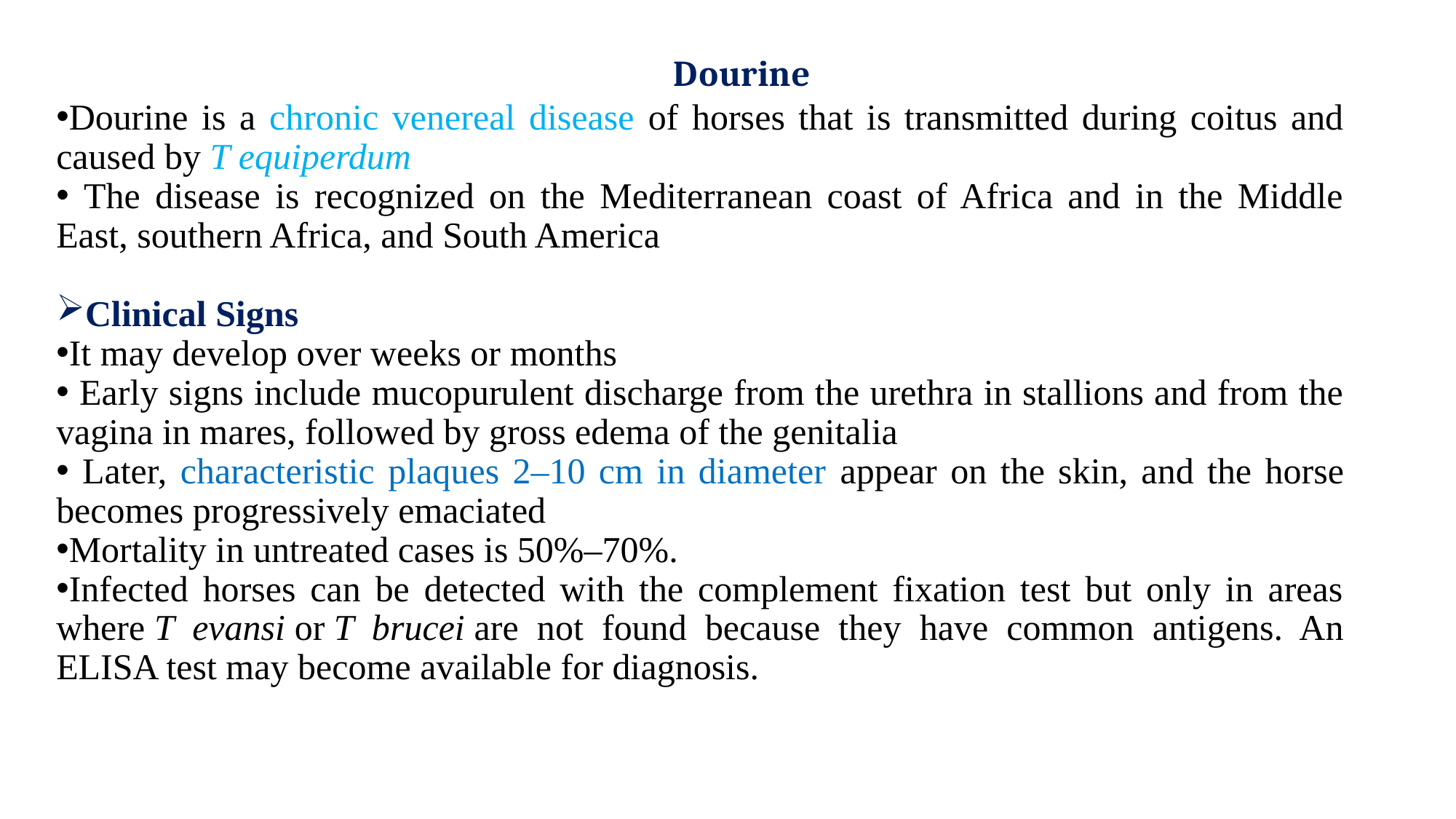

Dourine
Dourine is a chronic venereal disease of horses that is transmitted during coitus and caused by T equiperdum
 The disease is recognized on the Mediterranean coast of Africa and in the Middle East, southern Africa, and South America

Clinical Signs
It may develop over weeks or months
 Early signs include mucopurulent discharge from the urethra in stallions and from the vagina in mares, followed by gross edema of the genitalia
 Later, characteristic plaques 2–10 cm in diameter appear on the skin, and the horse becomes progressively emaciated
Mortality in untreated cases is 50%–70%.
Infected horses can be detected with the complement fixation test but only in areas where T evansi or T brucei are not found because they have common antigens. An ELISA test may become available for diagnosis.